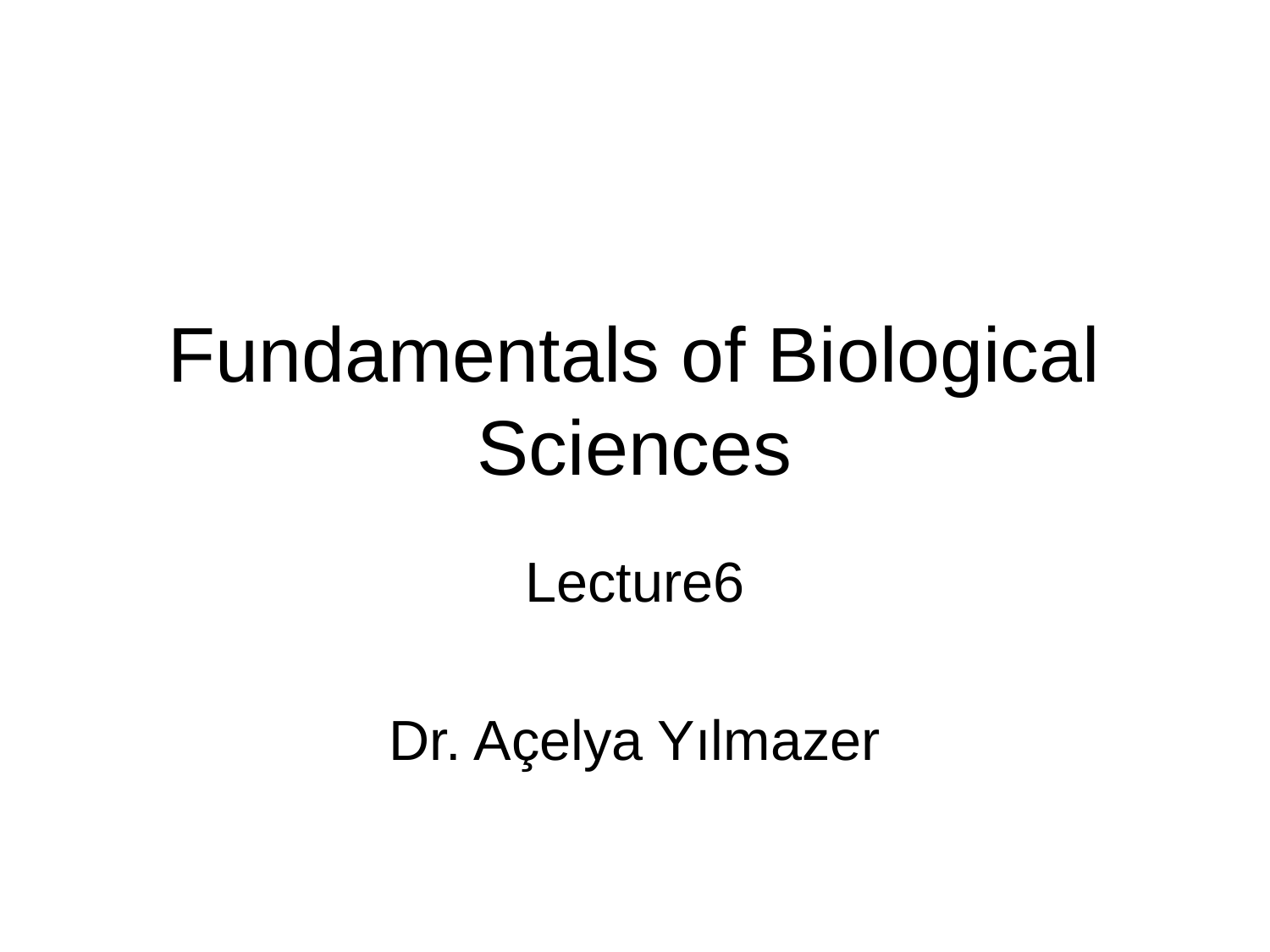

# Fundamentals of Biological Sciences
Lecture6

Dr. Açelya Yılmazer